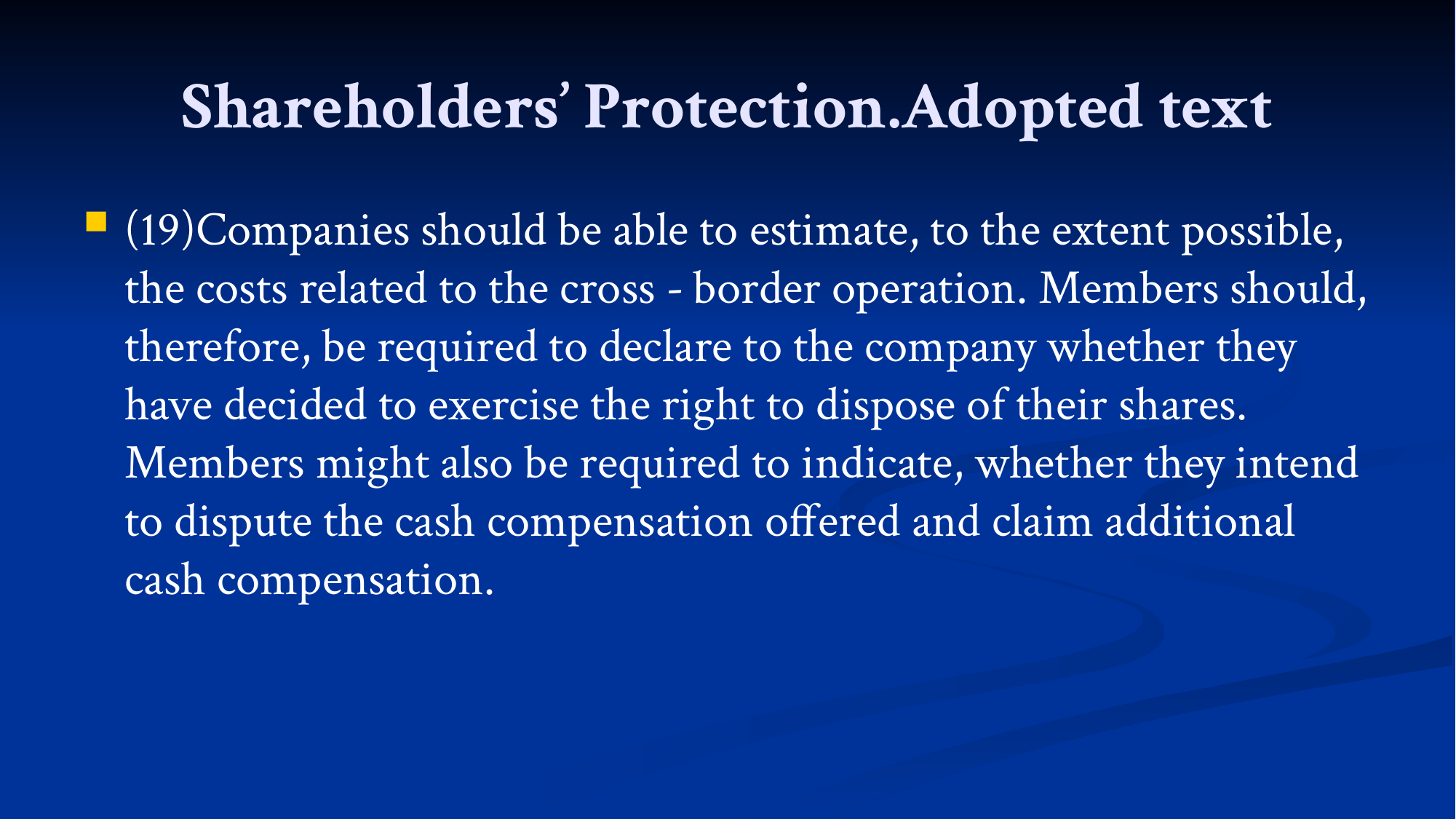

# Shareholders’ Protection.Adopted text
(19)Companies should be able to estimate, to the extent possible, the costs related to the cross ‑ border operation. Members should, therefore, be required to declare to the company whether they have decided to exercise the right to dispose of their shares. Members might also be required to indicate, whether they intend to dispute the cash compensation offered and claim additional cash compensation.